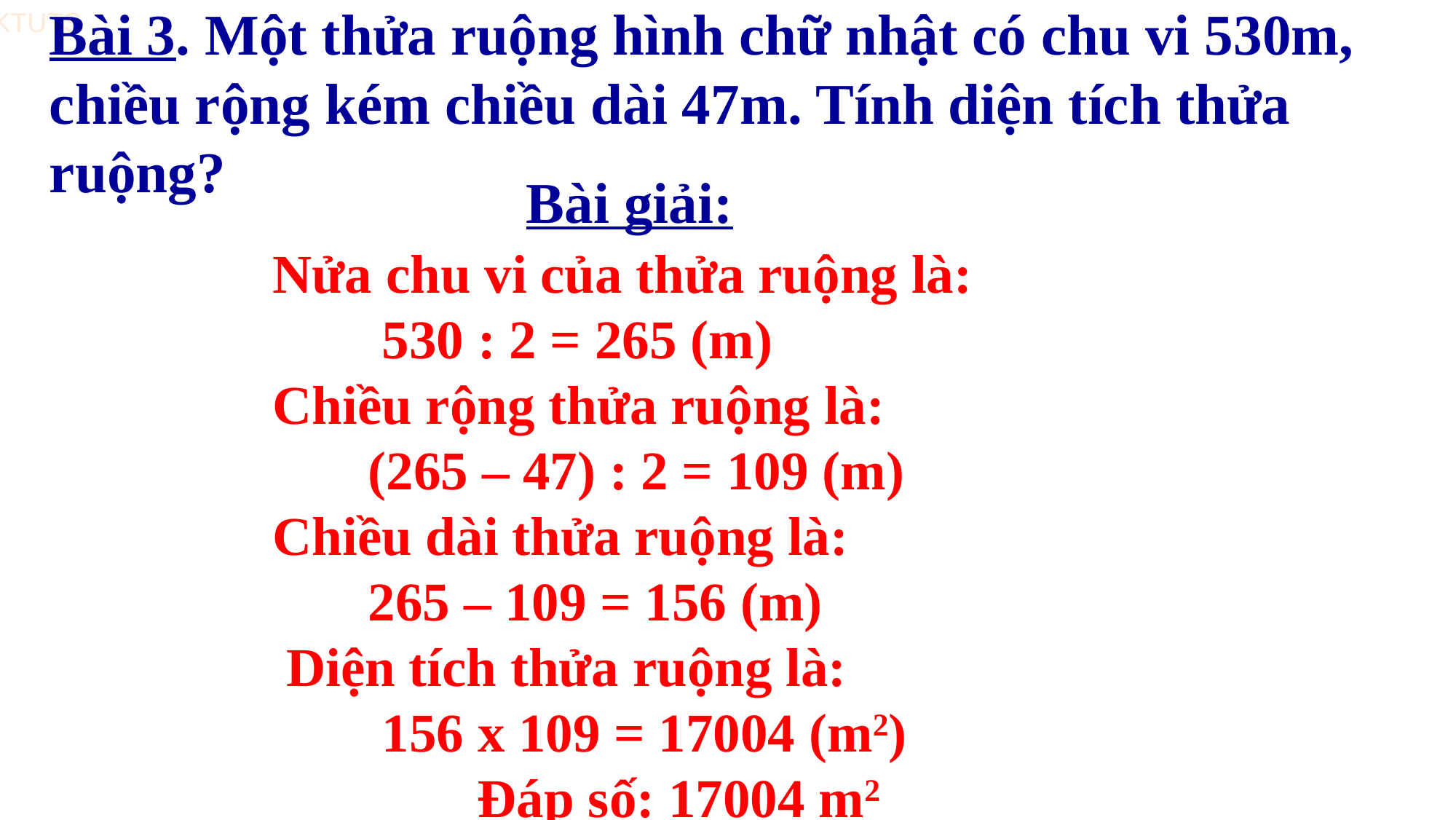

Bài 3. Một thửa ruộng hình chữ nhật có chu vi 530m, chiều rộng kém chiều dài 47m. Tính diện tích thửa ruộng?
Bài giải:
         Nửa chu vi của thửa ruộng là:
                 530 : 2 = 265 (m)
         Chiều rộng thửa ruộng là:
                (265 – 47) : 2 = 109 (m)
         Chiều dài thửa ruộng là:
                265 – 109 = 156 (m)
          Diện tích thửa ruộng là:
                 156 x 109 = 17004 (m2)
                        Đáp số: 17004 m2